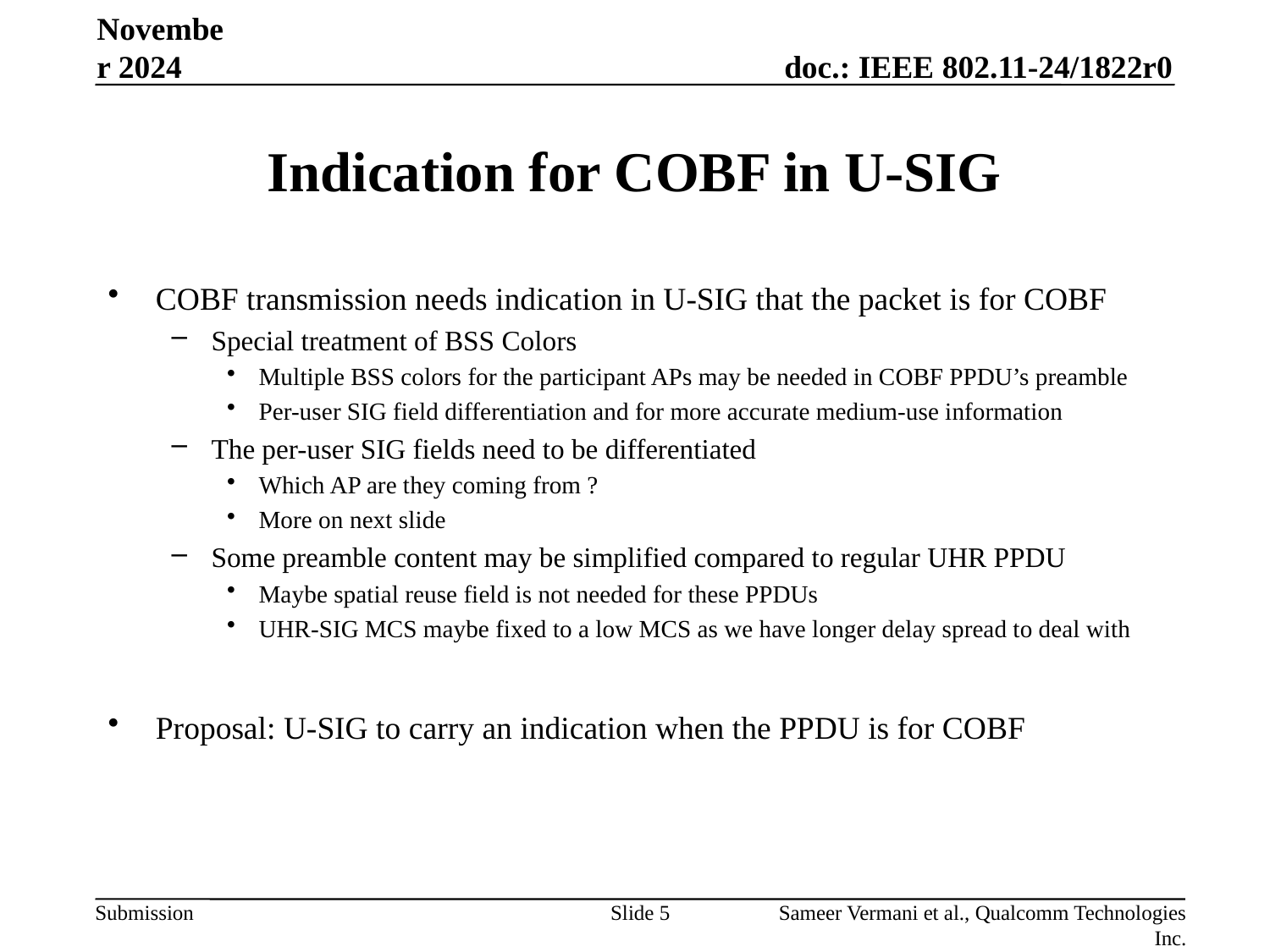

November 2024
# Indication for COBF in U-SIG
COBF transmission needs indication in U-SIG that the packet is for COBF
Special treatment of BSS Colors
Multiple BSS colors for the participant APs may be needed in COBF PPDU’s preamble
Per-user SIG field differentiation and for more accurate medium-use information
The per-user SIG fields need to be differentiated
Which AP are they coming from ?
More on next slide
Some preamble content may be simplified compared to regular UHR PPDU
Maybe spatial reuse field is not needed for these PPDUs
UHR-SIG MCS maybe fixed to a low MCS as we have longer delay spread to deal with

Proposal: U-SIG to carry an indication when the PPDU is for COBF
Slide 5
Sameer Vermani et al., Qualcomm Technologies Inc.